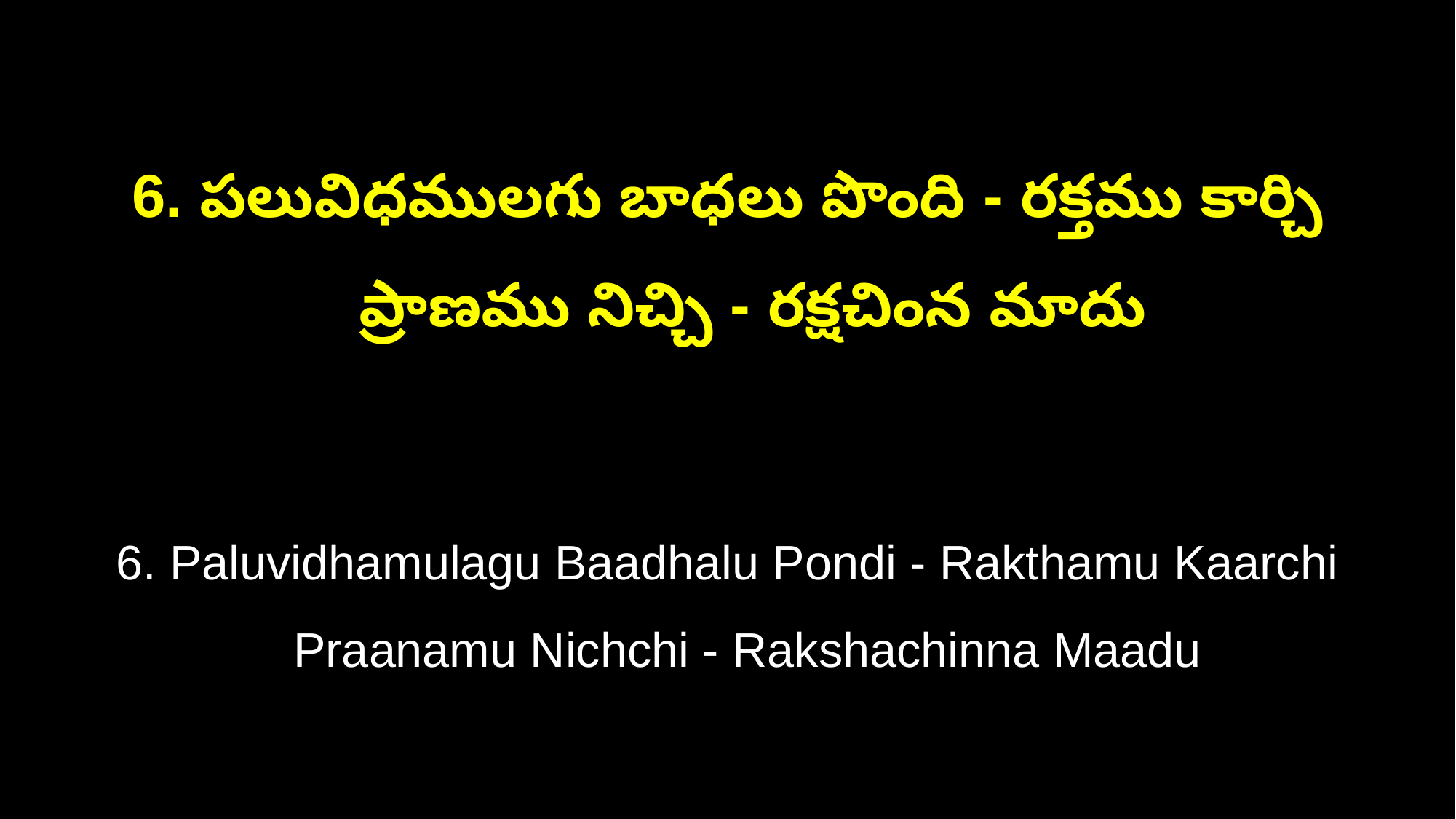

6. పలువిధములగు బాధలు పొంది - రక్తము కార్చి
   ప్రాణము నిచ్చి - రక్షచింన మాదు
6. Paluvidhamulagu Baadhalu Pondi - Rakthamu Kaarchi
   Praanamu Nichchi - Rakshachinna Maadu